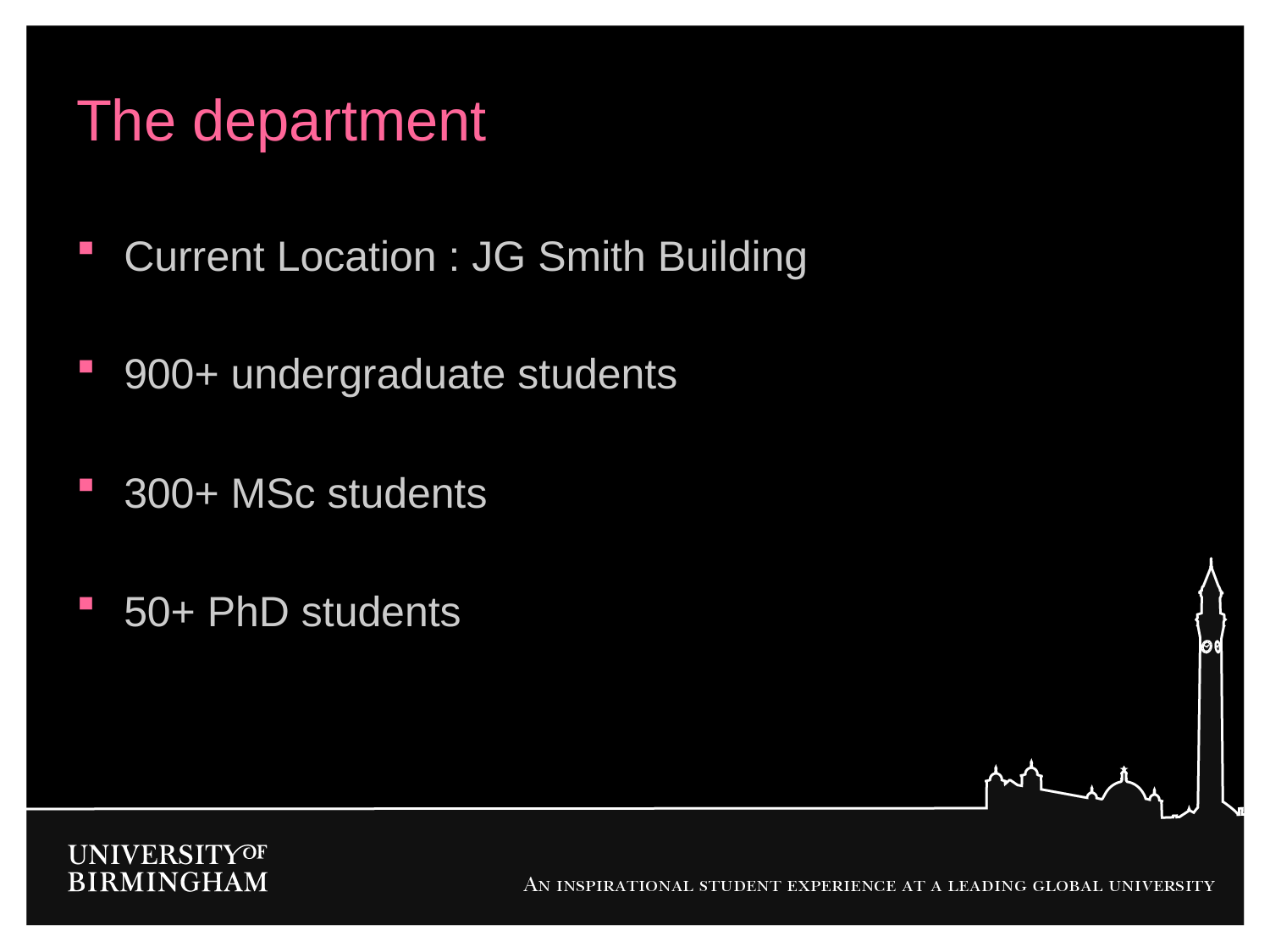

# The department
Current Location : JG Smith Building

900+ undergraduate students

300+ MSc students

50+ PhD students